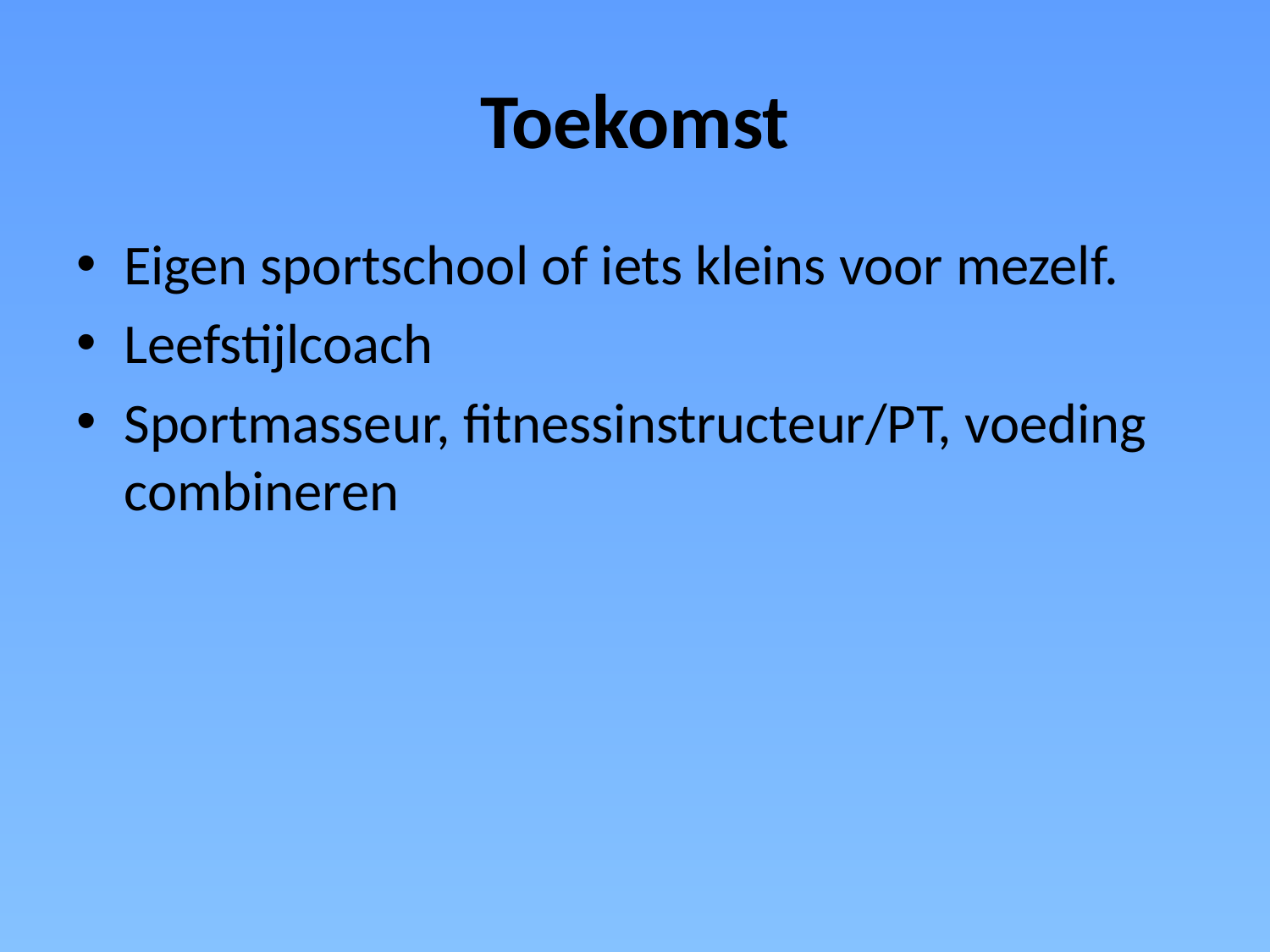

# Toekomst
Eigen sportschool of iets kleins voor mezelf.
Leefstijlcoach
Sportmasseur, fitnessinstructeur/PT, voeding combineren